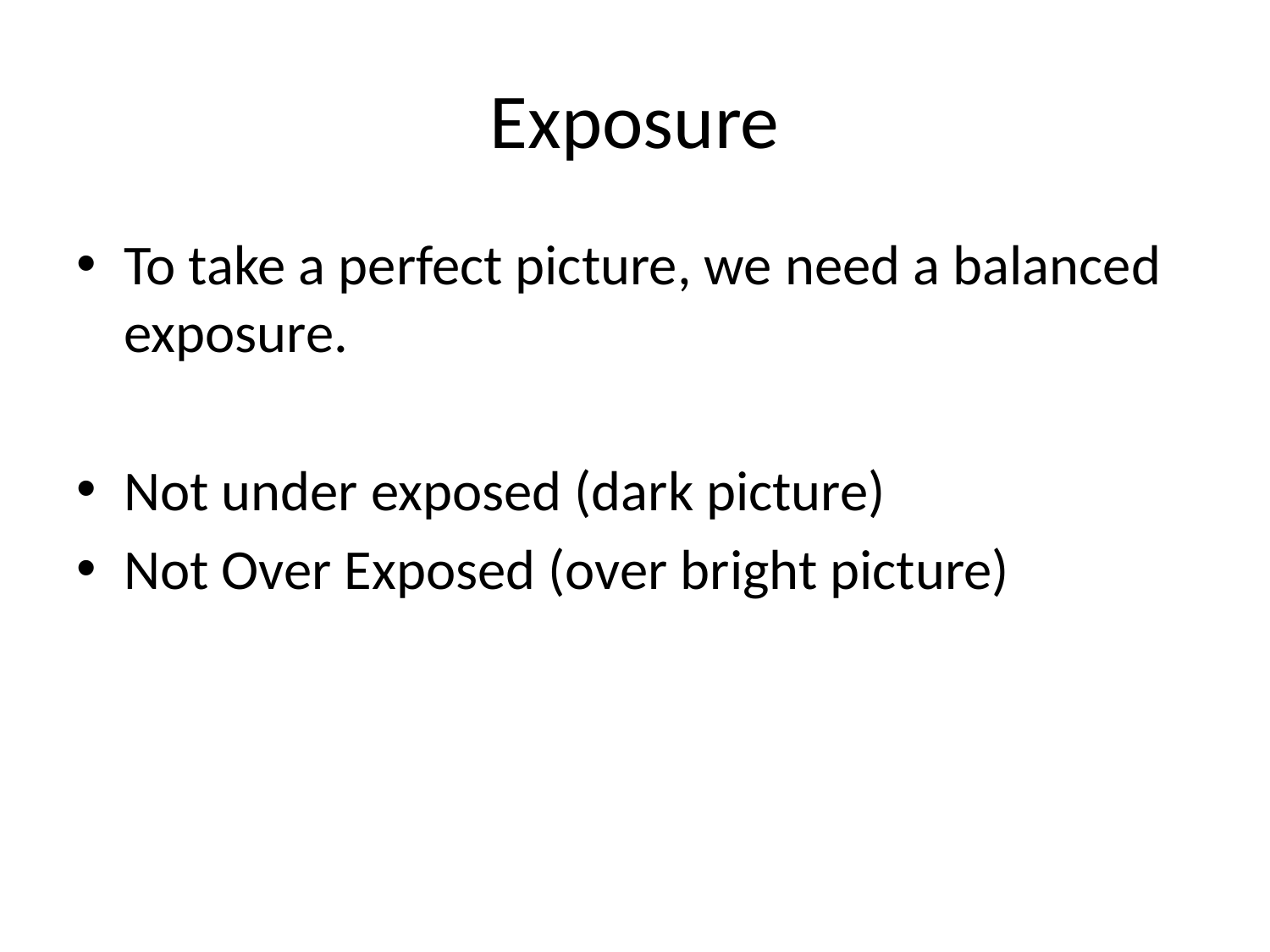

# Exposure
To take a perfect picture, we need a balanced exposure.

Not under exposed (dark picture)
Not Over Exposed (over bright picture)